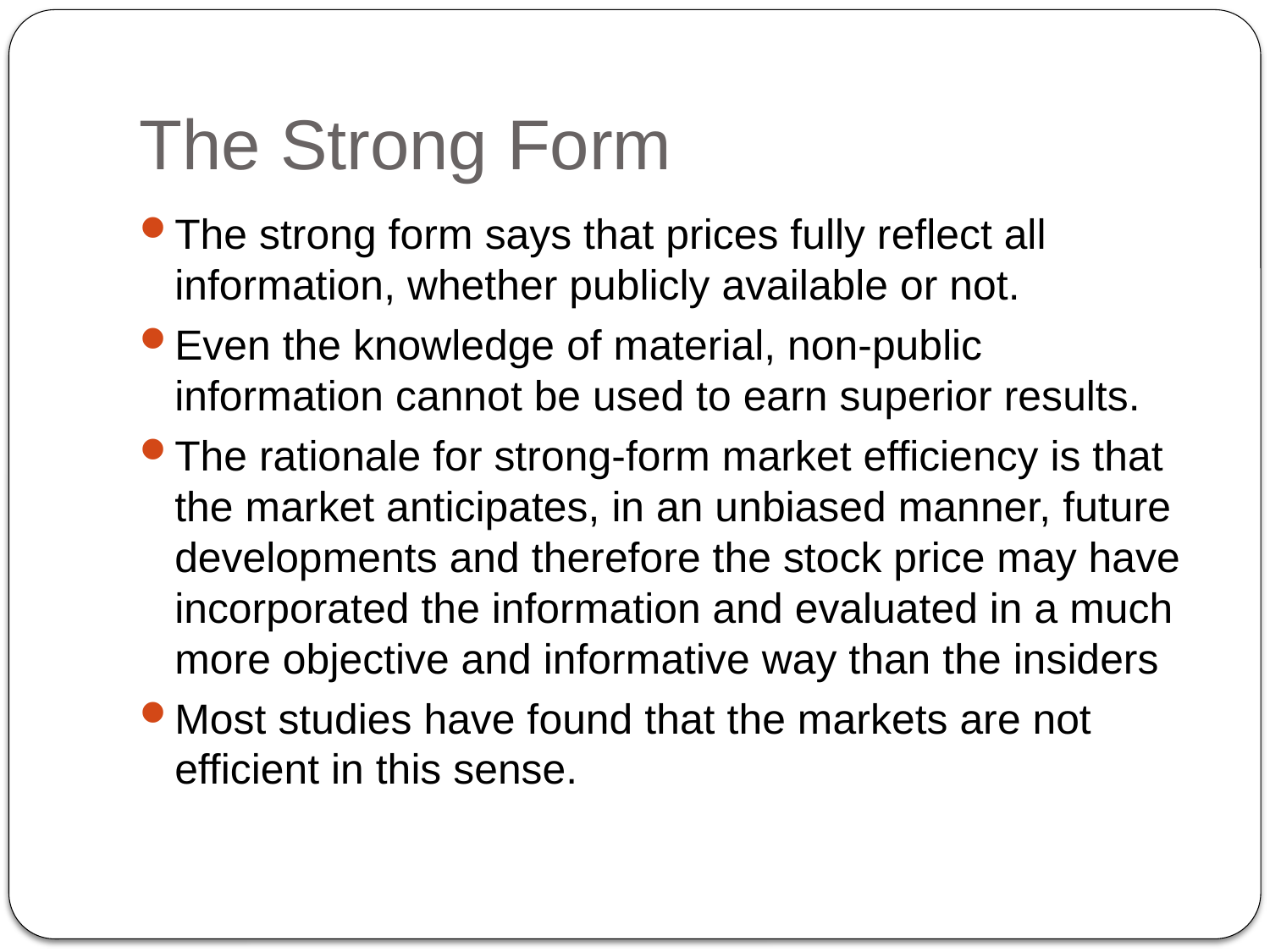

# The Strong Form
The strong form says that prices fully reflect all information, whether publicly available or not.
Even the knowledge of material, non-public information cannot be used to earn superior results.
The rationale for strong-form market efficiency is that the market anticipates, in an unbiased manner, future developments and therefore the stock price may have incorporated the information and evaluated in a much more objective and informative way than the insiders
Most studies have found that the markets are not efficient in this sense.